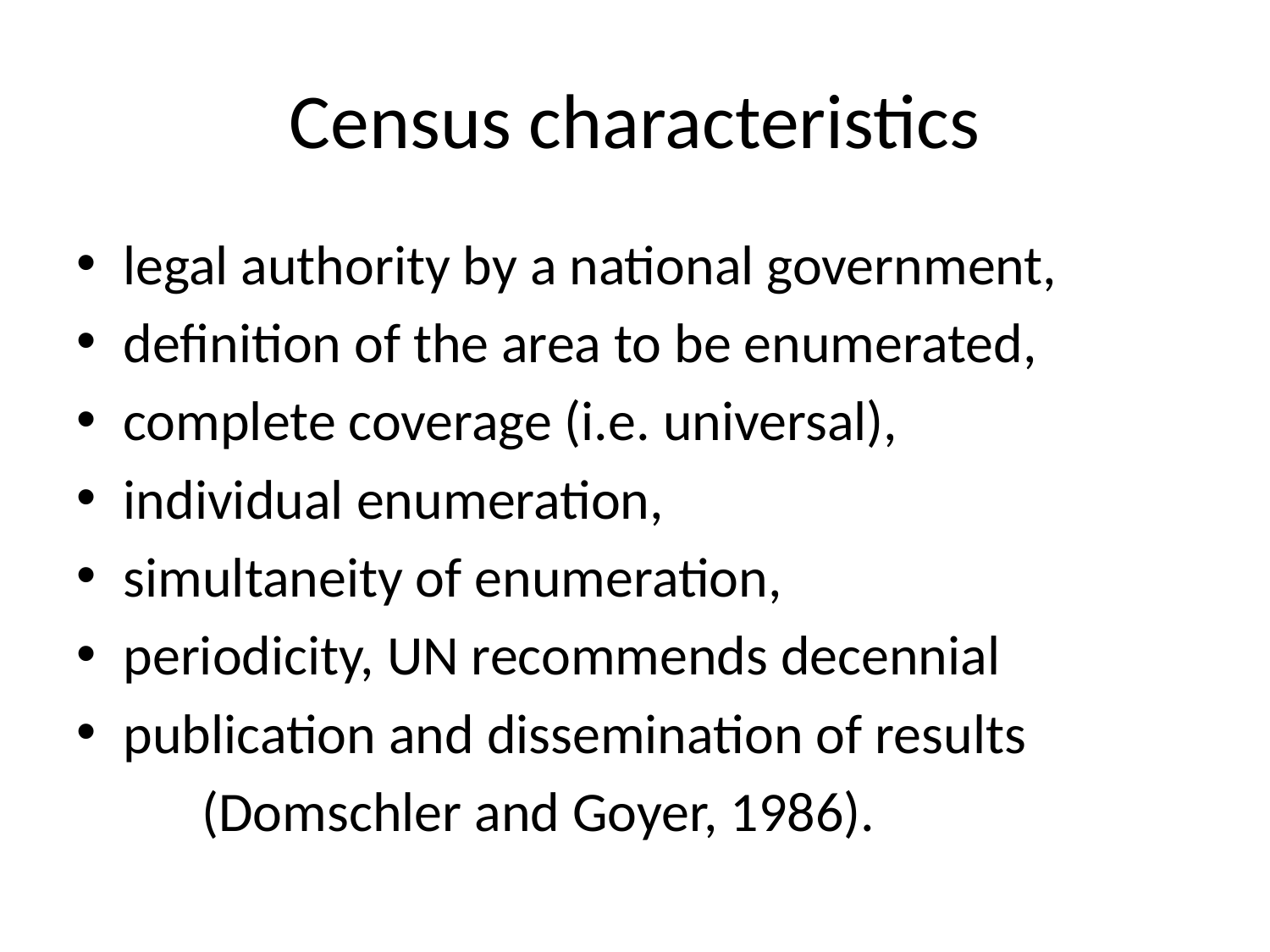

# Census characteristics
legal authority by a national government,
definition of the area to be enumerated,
complete coverage (i.e. universal),
individual enumeration,
simultaneity of enumeration,
periodicity, UN recommends decennial
publication and dissemination of results
			(Domschler and Goyer, 1986).